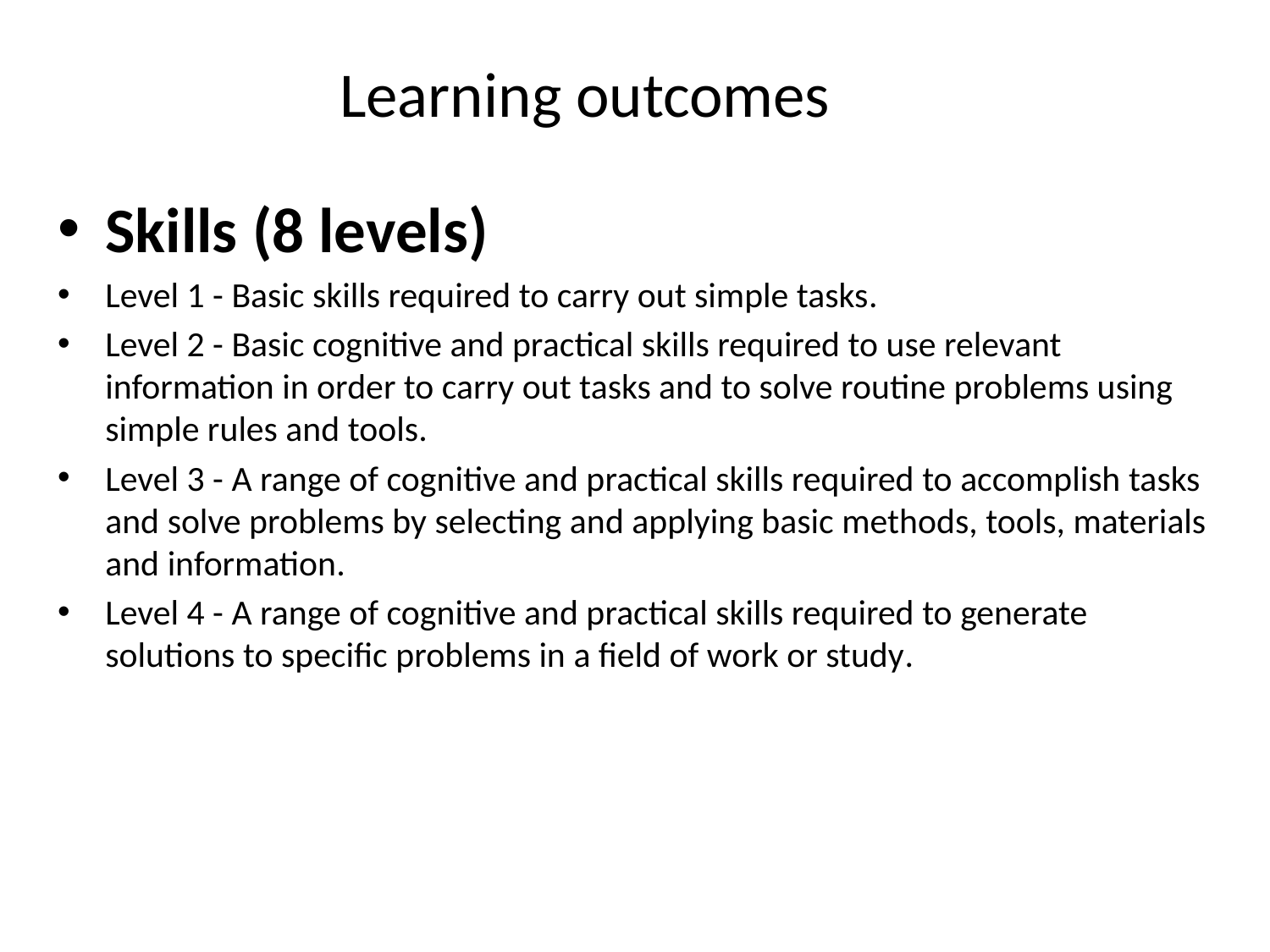

# Learning outcomes
Skills (8 levels)
Level 1 - Basic skills required to carry out simple tasks.
Level 2 - Basic cognitive and practical skills required to use relevant information in order to carry out tasks and to solve routine problems using simple rules and tools.
Level 3 - A range of cognitive and practical skills required to accomplish tasks and solve problems by selecting and applying basic methods, tools, materials and information.
Level 4 - A range of cognitive and practical skills required to generate solutions to specific problems in a field of work or study.